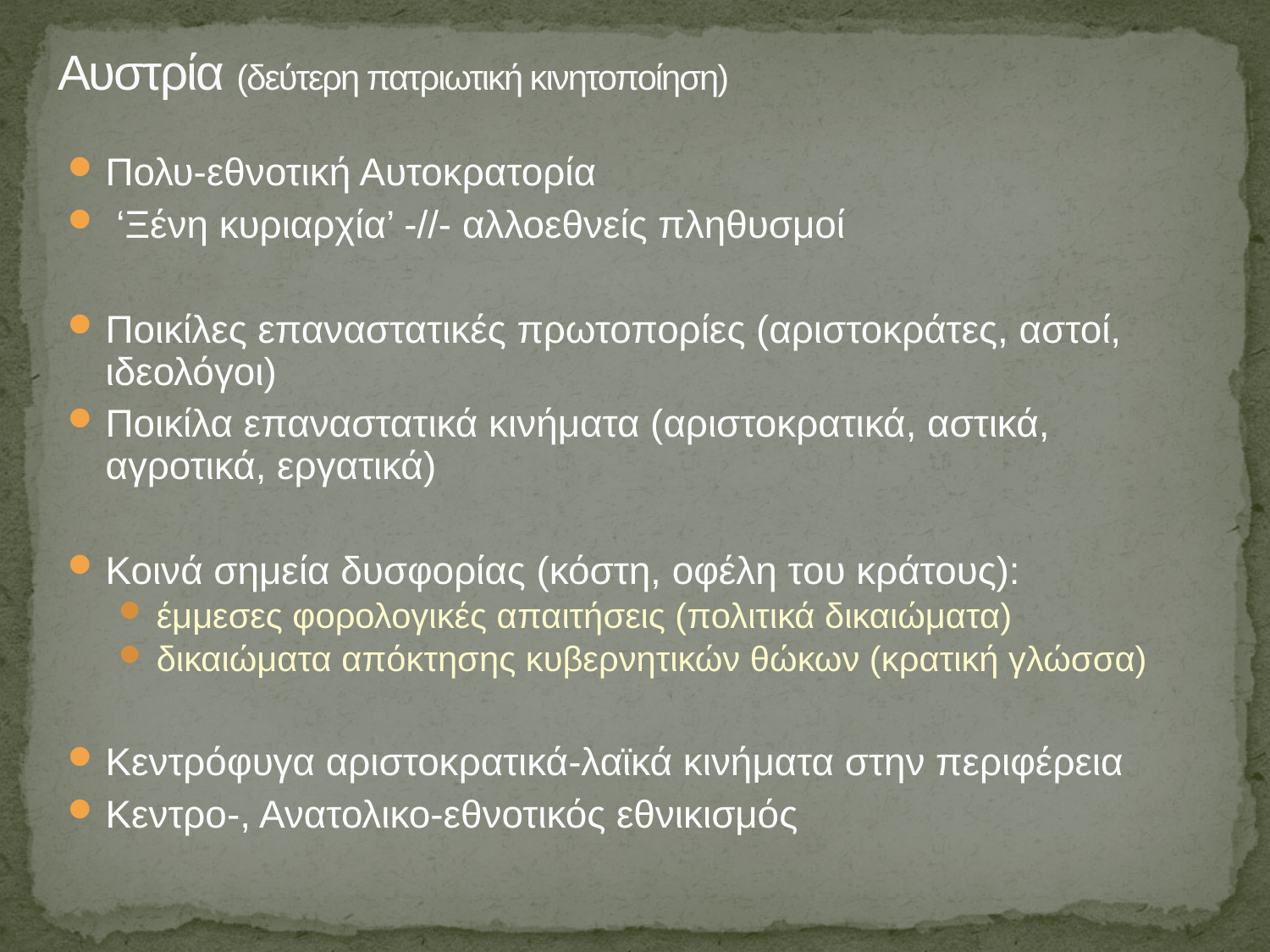

# Αυστρία (δεύτερη πατριωτική κινητοποίηση)
Πολυ-εθνοτική Αυτοκρατορία
 ‘Ξένη κυριαρχία’ -//- αλλοεθνείς πληθυσμοί

Ποικίλες επαναστατικές πρωτοπορίες (αριστοκράτες, αστοί, ιδεολόγοι)
Ποικίλα επαναστατικά κινήματα (αριστοκρατικά, αστικά, αγροτικά, εργατικά)

Κοινά σημεία δυσφορίας (κόστη, οφέλη του κράτους):
έμμεσες φορολογικές απαιτήσεις (πολιτικά δικαιώματα)
δικαιώματα απόκτησης κυβερνητικών θώκων (κρατική γλώσσα)

Κεντρόφυγα αριστοκρατικά-λαϊκά κινήματα στην περιφέρεια
Κεντρο-, Ανατολικο-εθνοτικός εθνικισμός